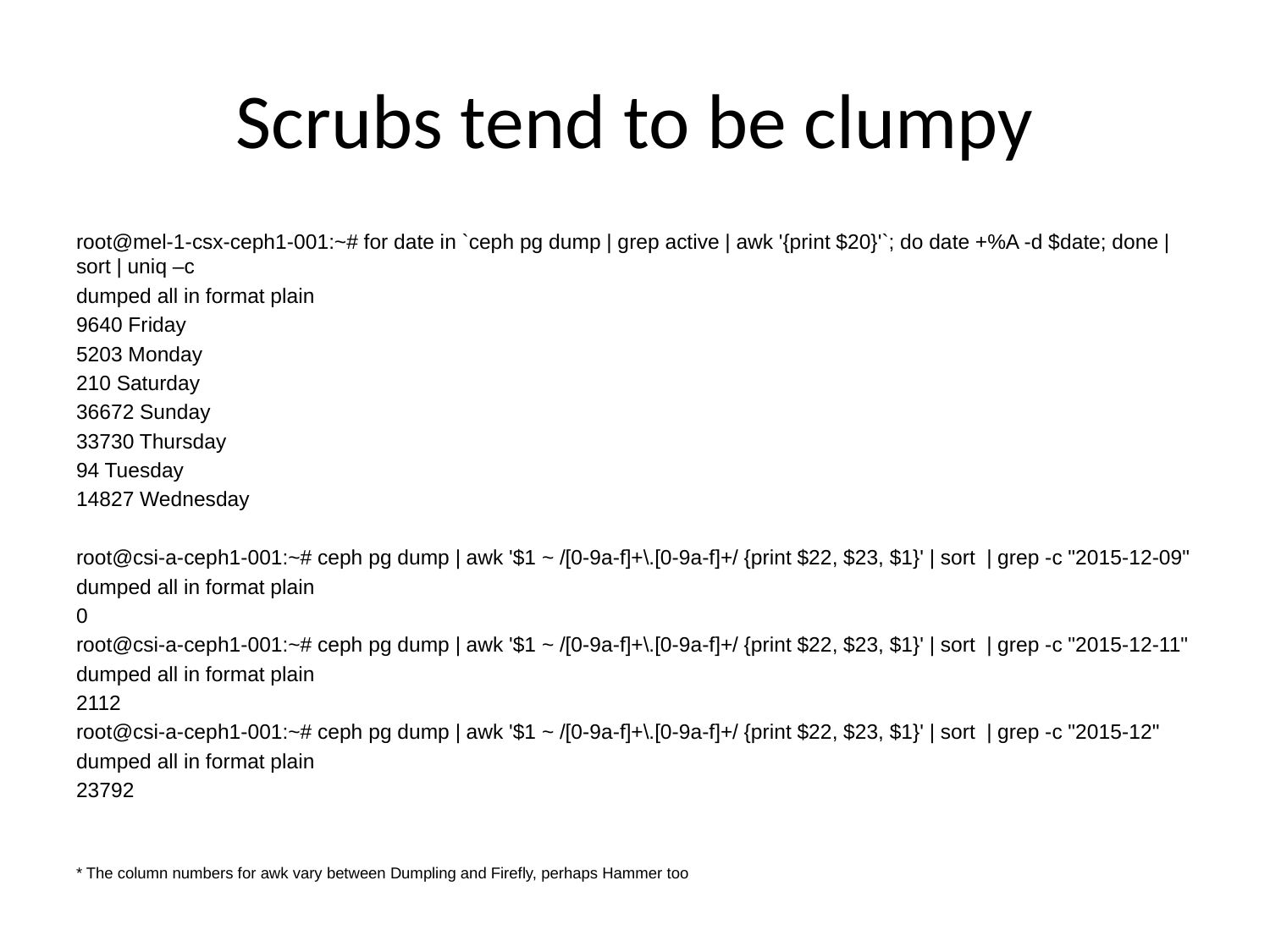

# Scrubs tend to be clumpy
root@mel-1-csx-ceph1-001:~# for date in `ceph pg dump | grep active | awk '{print $20}'`; do date +%A -d $date; done | sort | uniq –c
dumped all in format plain
9640 Friday
5203 Monday
210 Saturday
36672 Sunday
33730 Thursday
94 Tuesday
14827 Wednesday

root@csi-a-ceph1-001:~# ceph pg dump | awk '$1 ~ /[0-9a-f]+\.[0-9a-f]+/ {print $22, $23, $1}' | sort  | grep -c "2015-12-09"
dumped all in format plain
0
root@csi-a-ceph1-001:~# ceph pg dump | awk '$1 ~ /[0-9a-f]+\.[0-9a-f]+/ {print $22, $23, $1}' | sort  | grep -c "2015-12-11"
dumped all in format plain
2112
root@csi-a-ceph1-001:~# ceph pg dump | awk '$1 ~ /[0-9a-f]+\.[0-9a-f]+/ {print $22, $23, $1}' | sort  | grep -c "2015-12"
dumped all in format plain
23792

* The column numbers for awk vary between Dumpling and Firefly, perhaps Hammer too